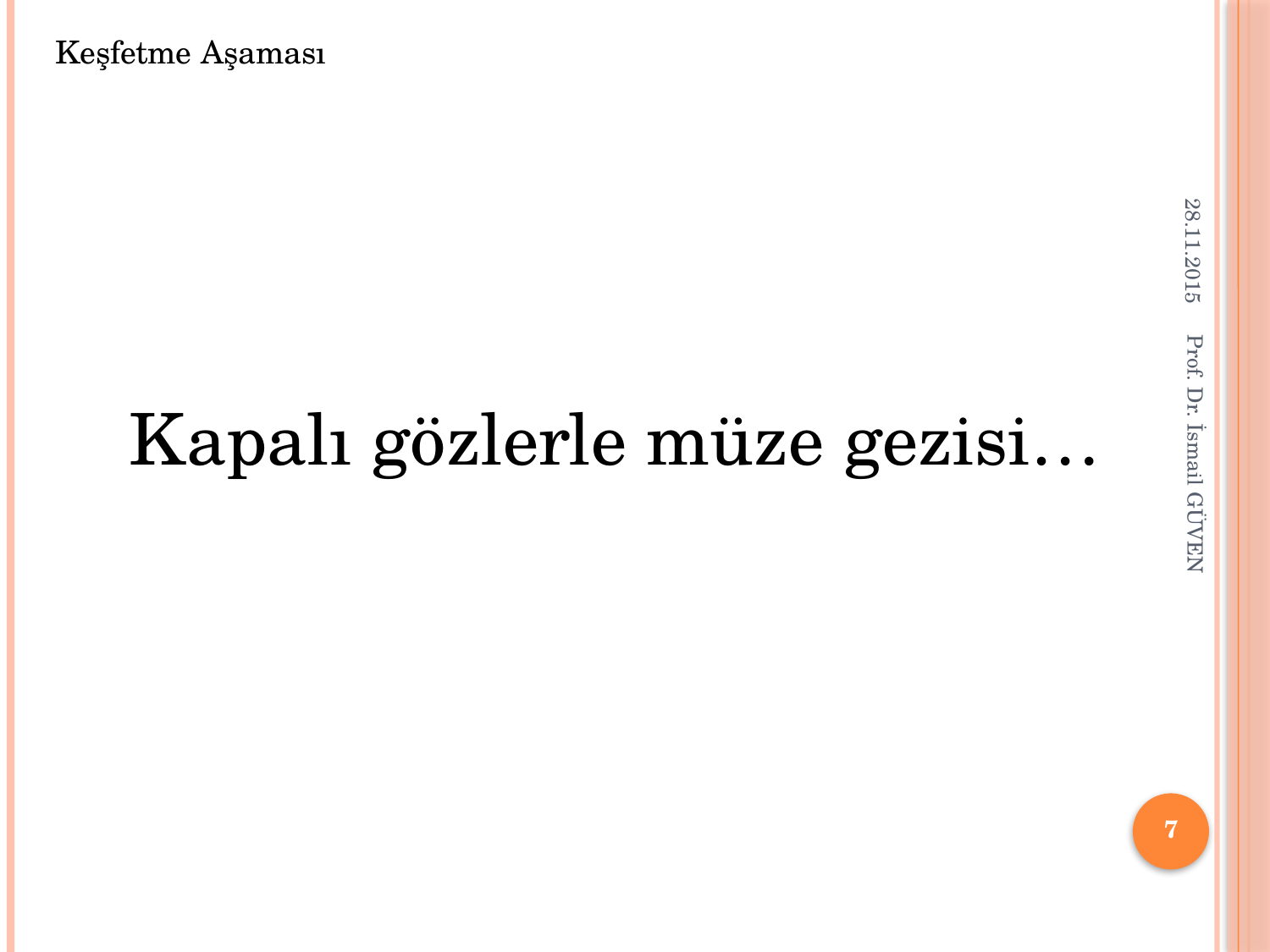

Keşfetme Aşaması
28.11.2015
Kapalı gözlerle müze gezisi…
Prof. Dr. İsmail GÜVEN
7